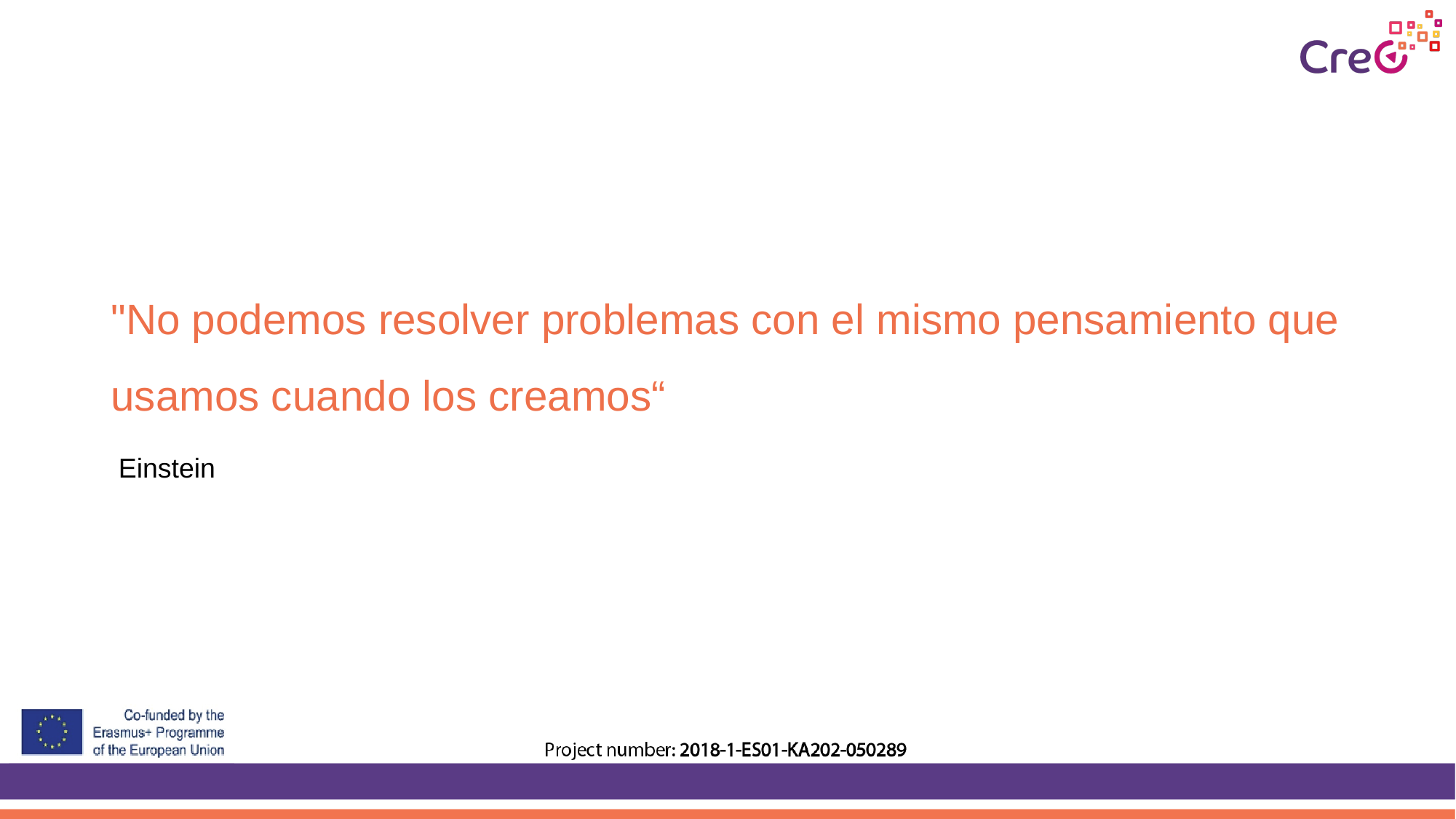

"No podemos resolver problemas con el mismo pensamiento que usamos cuando los creamos“
 Einstein